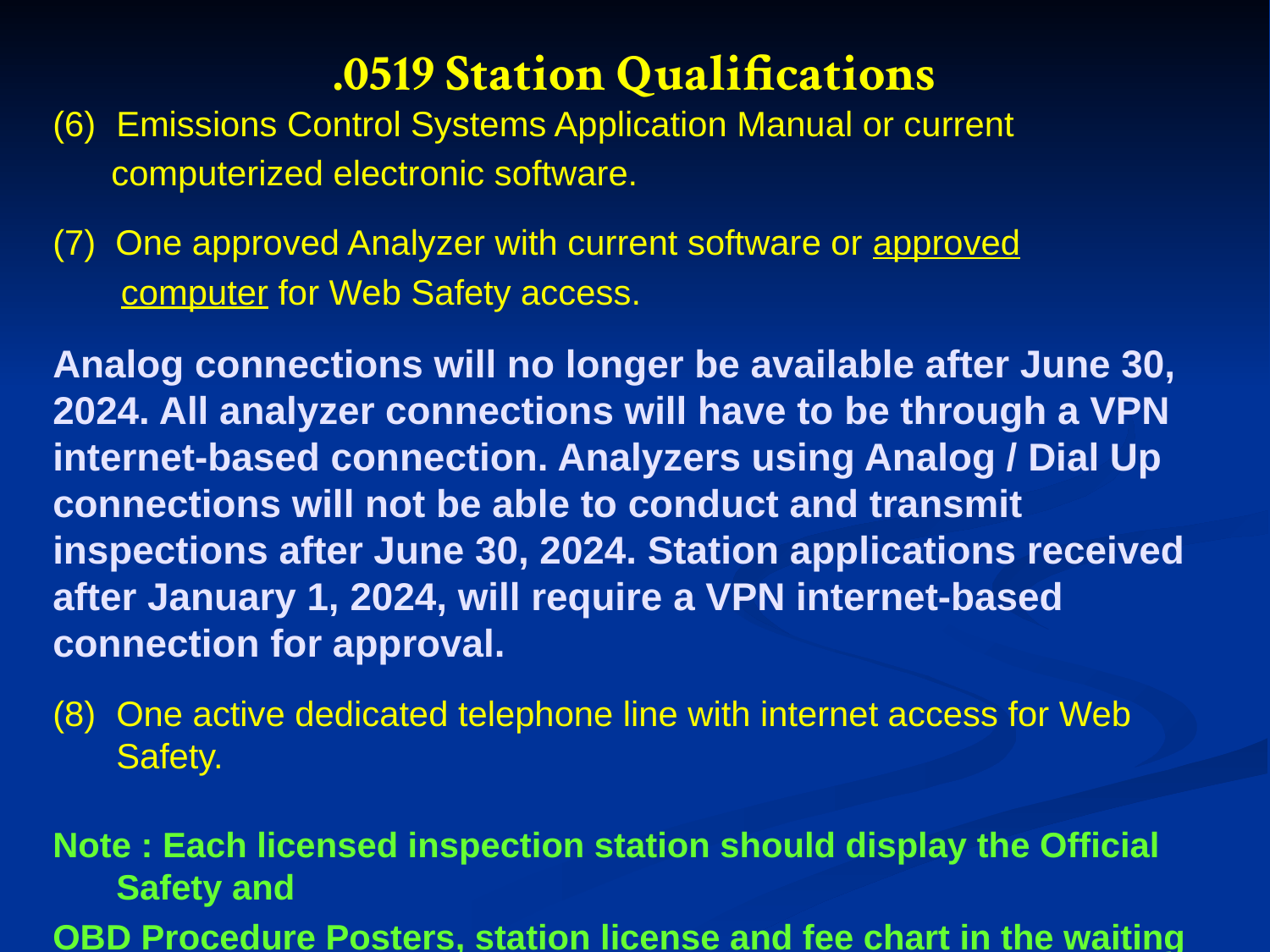

# .0519 Station Qualifications
Emissions Control Systems Application Manual or current
      computerized electronic software.

(7)  One approved Analyzer with current software or approved
       computer for Web Safety access.

Analog connections will no longer be available after June 30, 2024. All analyzer connections will have to be through a VPN internet-based connection. Analyzers using Analog / Dial Up connections will not be able to conduct and transmit inspections after June 30, 2024. Station applications received after January 1, 2024, will require a VPN internet-based connection for approval.

One active dedicated telephone line with internet access for Web Safety.

Note : Each licensed inspection station should display the Official Safety and
OBD Procedure Posters, station license and fee chart in the waiting room or
at the cash register where customers can see them.